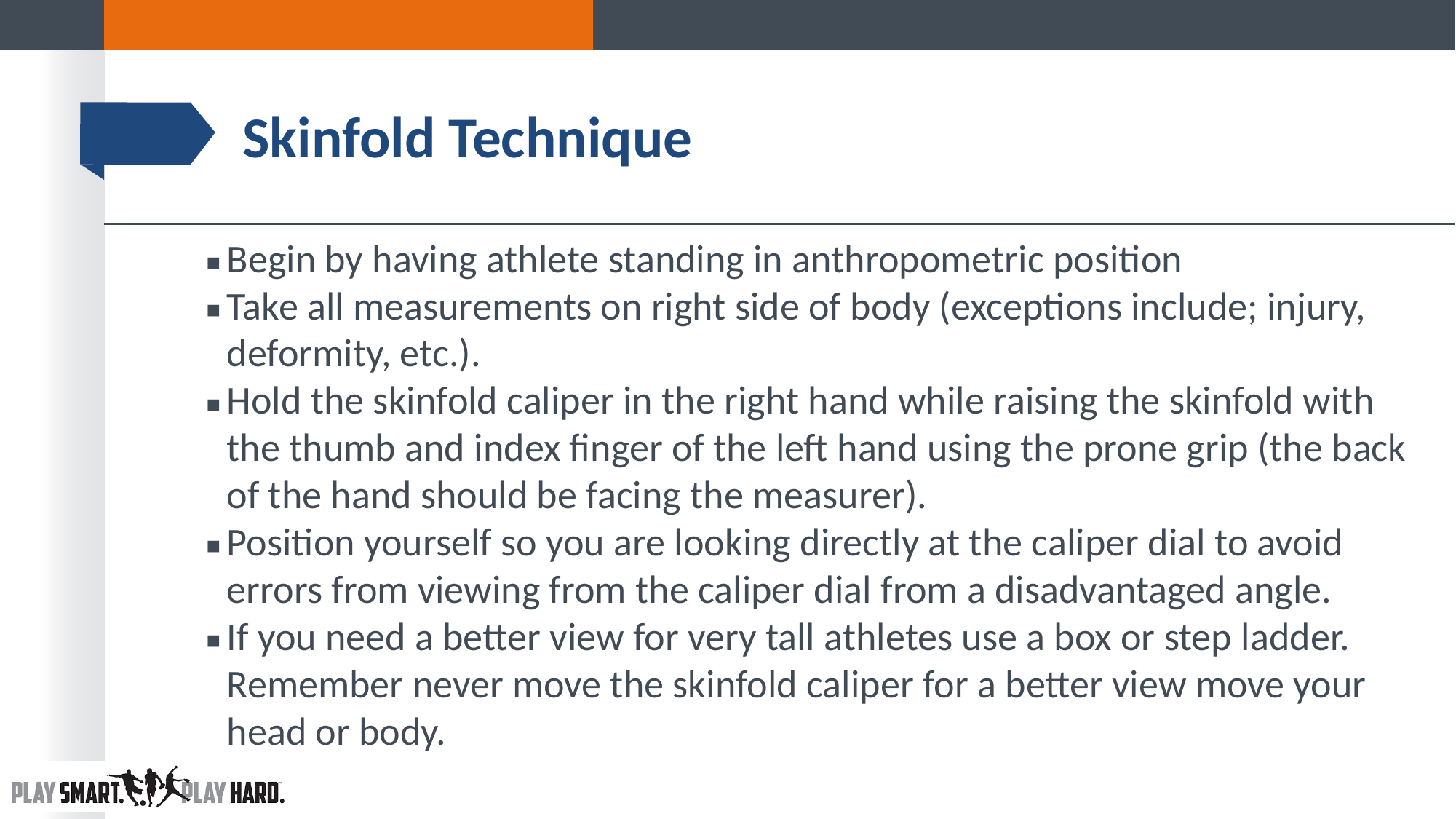

# Skinfold Technique
Begin by having athlete standing in anthropometric position
Take all measurements on right side of body (exceptions include; injury, deformity, etc.).
Hold the skinfold caliper in the right hand while raising the skinfold with the thumb and index finger of the left hand using the prone grip (the back of the hand should be facing the measurer).
Position yourself so you are looking directly at the caliper dial to avoid errors from viewing from the caliper dial from a disadvantaged angle.
If you need a better view for very tall athletes use a box or step ladder. Remember never move the skinfold caliper for a better view move your head or body.